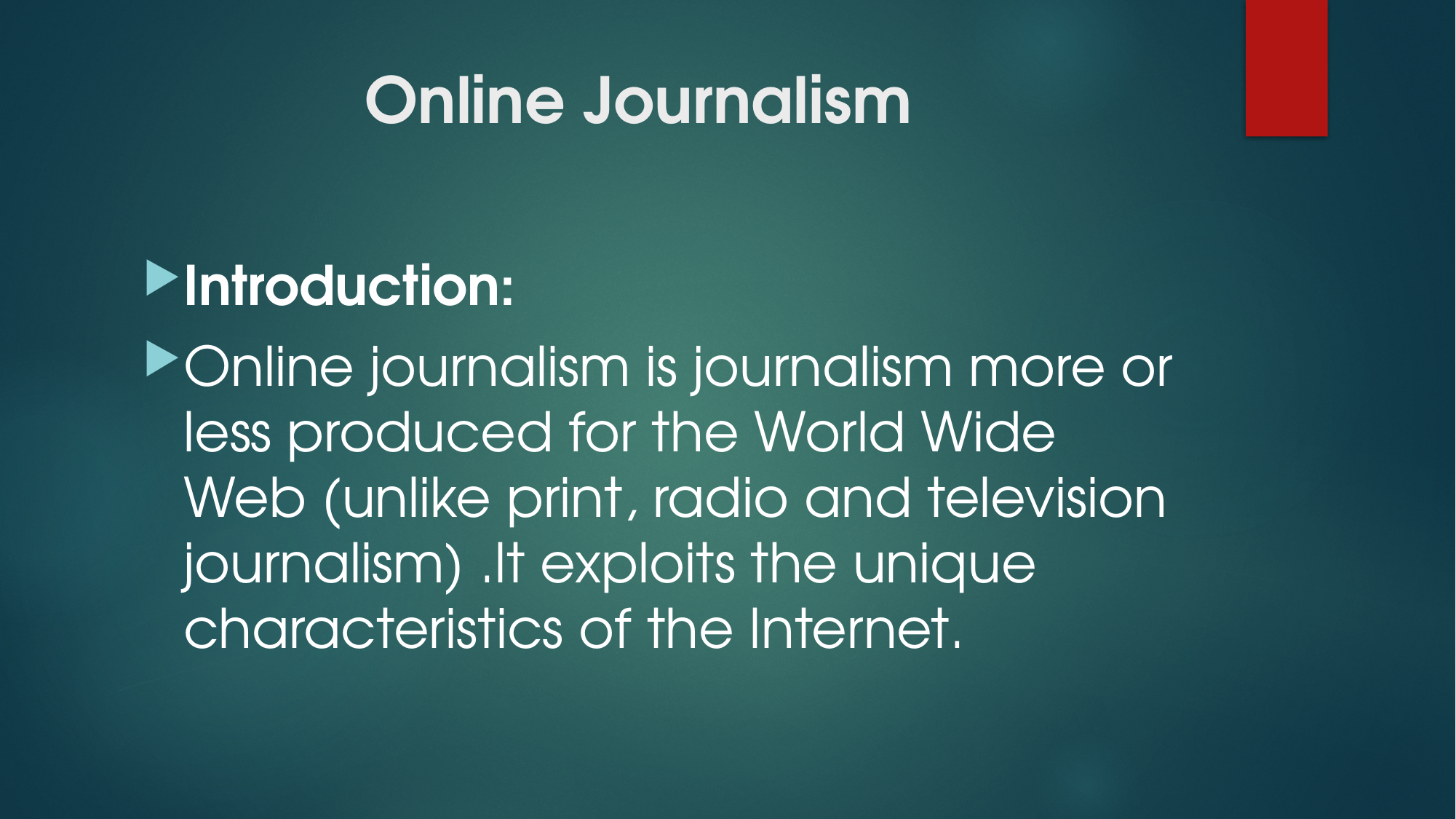

# Online Journalism
Introduction:
Online journalism is journalism more or less produced for the World Wide Web (unlike print, radio and television journalism) .It exploits the unique characteristics of the Internet.